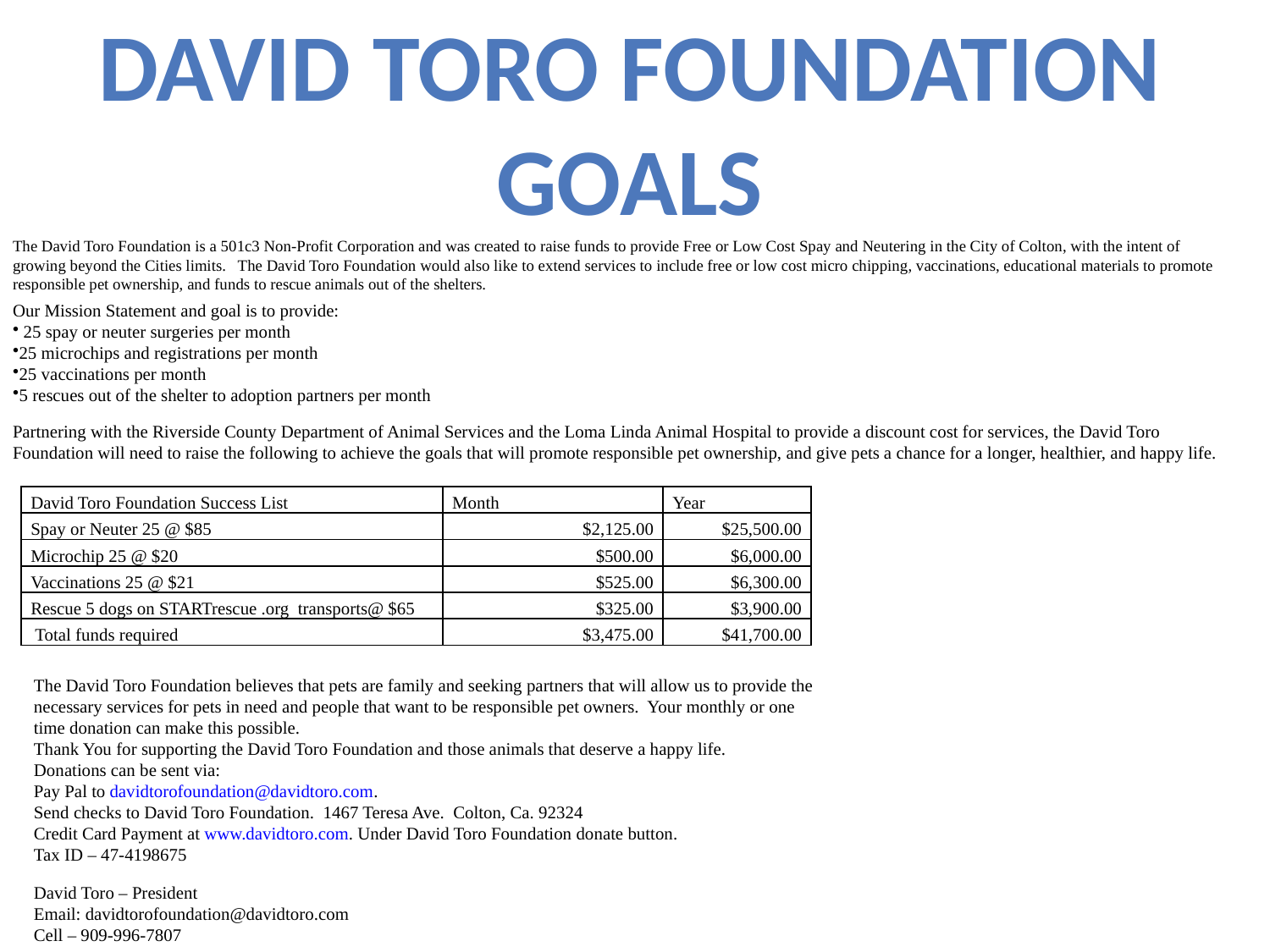

David Toro foundation
Goals
The David Toro Foundation is a 501c3 Non-Profit Corporation and was created to raise funds to provide Free or Low Cost Spay and Neutering in the City of Colton, with the intent of growing beyond the Cities limits.   The David Toro Foundation would also like to extend services to include free or low cost micro chipping, vaccinations, educational materials to promote responsible pet ownership, and funds to rescue animals out of the shelters.
Our Mission Statement and goal is to provide:
 25 spay or neuter surgeries per month
25 microchips and registrations per month
25 vaccinations per month
5 rescues out of the shelter to adoption partners per month

Partnering with the Riverside County Department of Animal Services and the Loma Linda Animal Hospital to provide a discount cost for services, the David Toro Foundation will need to raise the following to achieve the goals that will promote responsible pet ownership, and give pets a chance for a longer, healthier, and happy life.
| David Toro Foundation Success List | Month | Year |
| --- | --- | --- |
| Spay or Neuter 25 @ $85 | $2,125.00 | $25,500.00 |
| Microchip 25 @ $20 | $500.00 | $6,000.00 |
| Vaccinations 25 @ $21 | $525.00 | $6,300.00 |
| Rescue 5 dogs on STARTrescue .org transports@ $65 | $325.00 | $3,900.00 |
| Total funds required | $3,475.00 | $41,700.00 |
The David Toro Foundation believes that pets are family and seeking partners that will allow us to provide the necessary services for pets in need and people that want to be responsible pet owners.  Your monthly or one time donation can make this possible.
Thank You for supporting the David Toro Foundation and those animals that deserve a happy life.
Donations can be sent via:
Pay Pal to davidtorofoundation@davidtoro.com.
Send checks to David Toro Foundation.  1467 Teresa Ave.  Colton, Ca. 92324
Credit Card Payment at www.davidtoro.com. Under David Toro Foundation donate button.
Tax ID – 47-4198675

David Toro – President
Email: davidtorofoundation@davidtoro.com
Cell – 909-996-7807